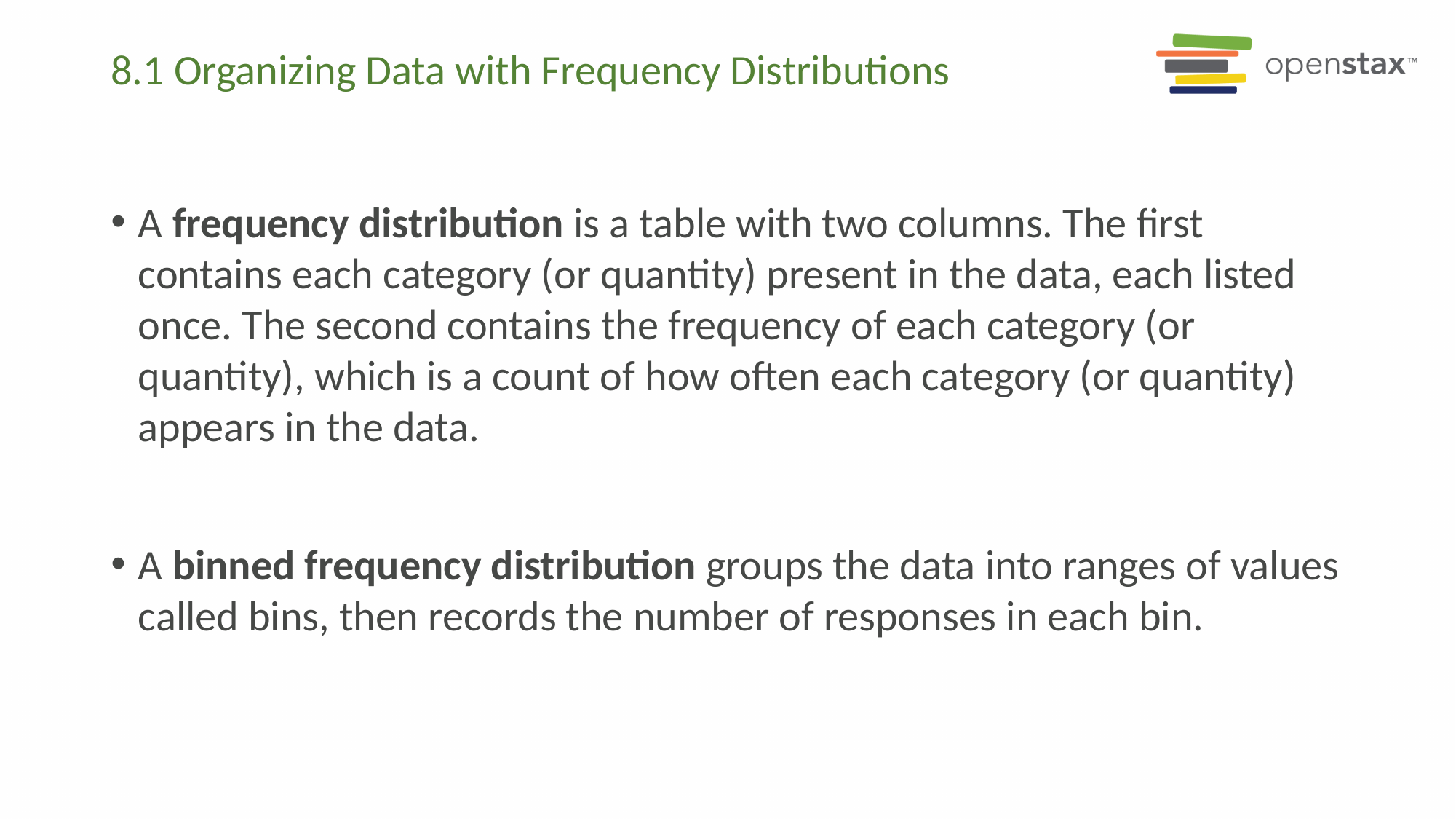

# 8.1 Organizing Data with Frequency Distributions

A frequency distribution is a table with two columns. The first contains each category (or quantity) present in the data, each listed once. The second contains the frequency of each category (or quantity), which is a count of how often each category (or quantity) appears in the data.

A binned frequency distribution groups the data into ranges of values called bins, then records the number of responses in each bin.